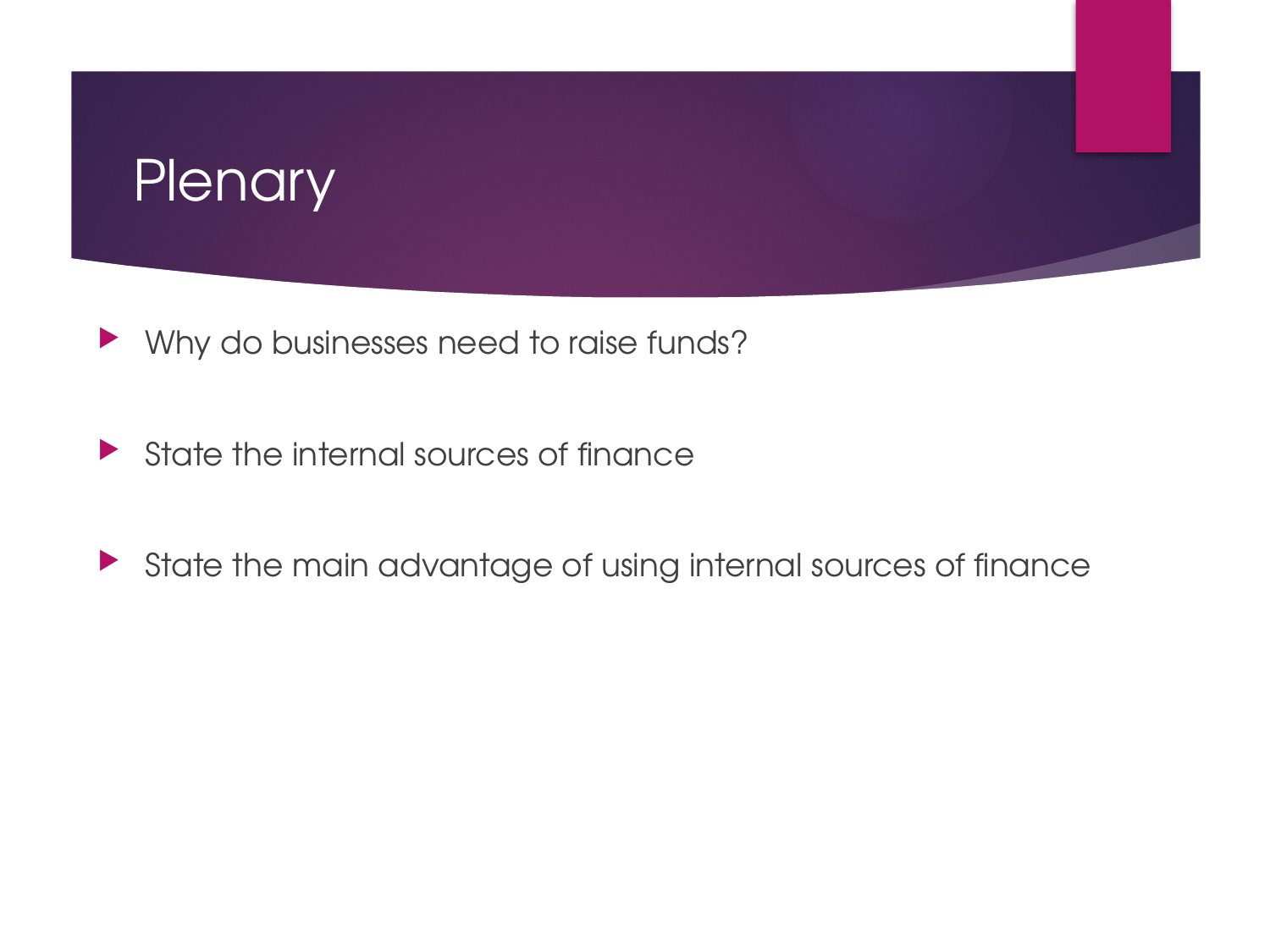

# Plenary
Why do businesses need to raise funds?

State the internal sources of finance

State the main advantage of using internal sources of finance